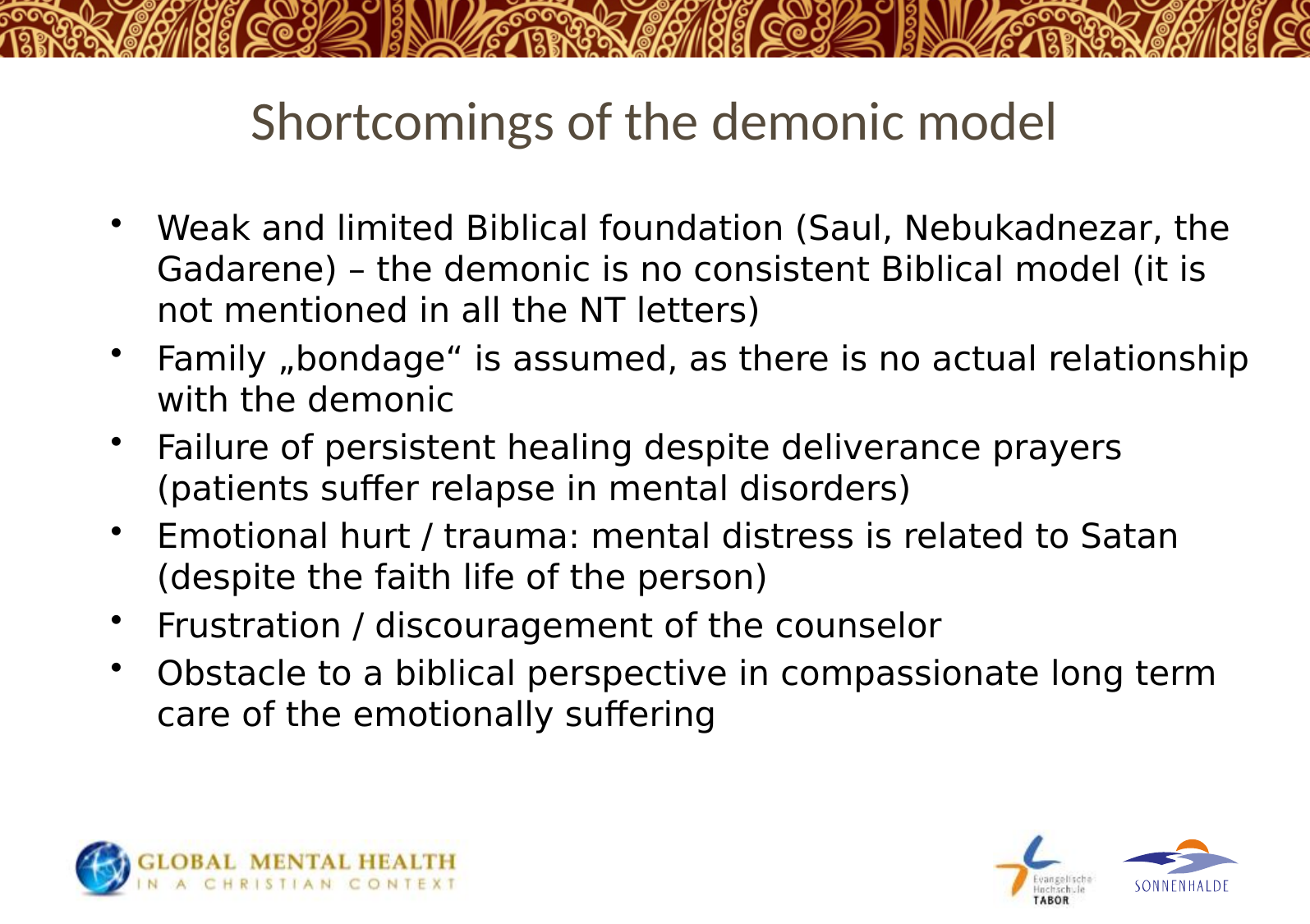

# Shortcomings of the demonic model
Weak and limited Biblical foundation (Saul, Nebukadnezar, the Gadarene) – the demonic is no consistent Biblical model (it is not mentioned in all the NT letters)
Family „bondage“ is assumed, as there is no actual relationship with the demonic
Failure of persistent healing despite deliverance prayers (patients suffer relapse in mental disorders)
Emotional hurt / trauma: mental distress is related to Satan (despite the faith life of the person)
Frustration / discouragement of the counselor
Obstacle to a biblical perspective in compassionate long term care of the emotionally suffering